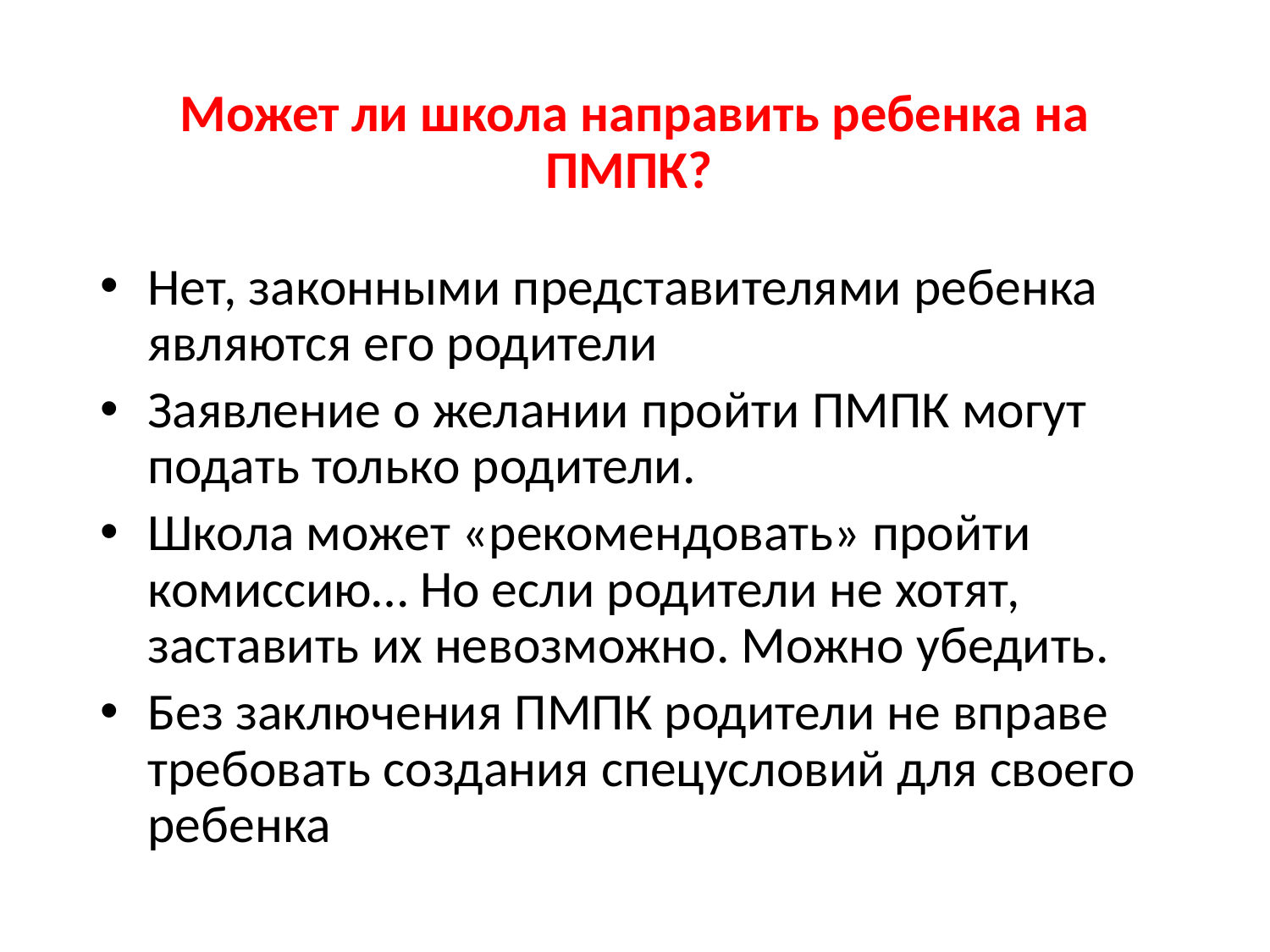

# Может ли школа направить ребенка на ПМПК?
Нет, законными представителями ребенка являются его родители
Заявление о желании пройти ПМПК могут подать только родители.
Школа может «рекомендовать» пройти комиссию… Но если родители не хотят, заставить их невозможно. Можно убедить.
Без заключения ПМПК родители не вправе требовать создания спецусловий для своего ребенка